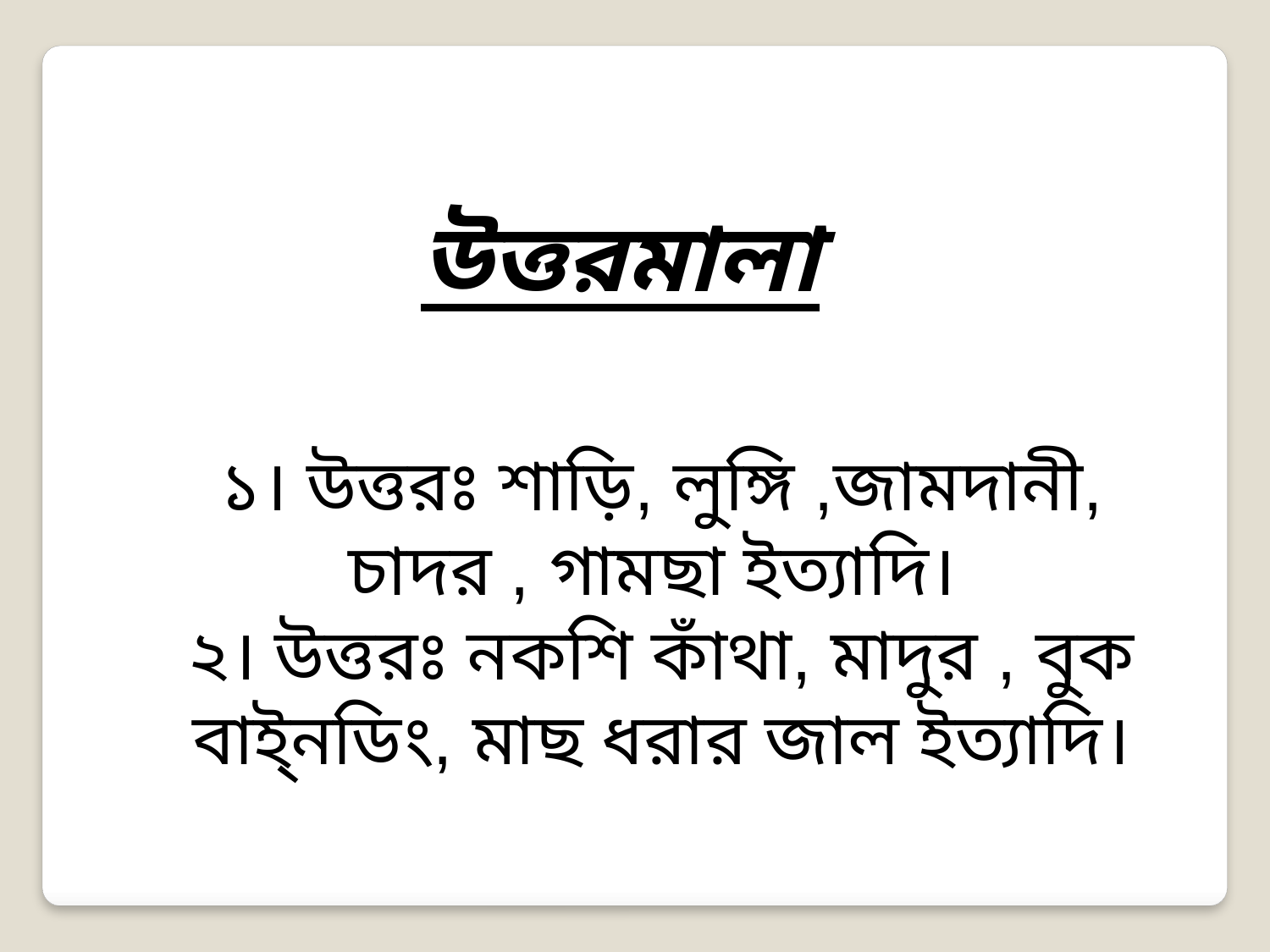

উত্তরমালা
১। উত্তরঃ শাড়ি, লুঙ্গি ,জামদানী, চাদর , গামছা ইত্যাদি।
২। উত্তরঃ নকশি কাঁথা, মাদুর , বুক বাই্নডিং, মাছ ধরার জাল ইত্যাদি।